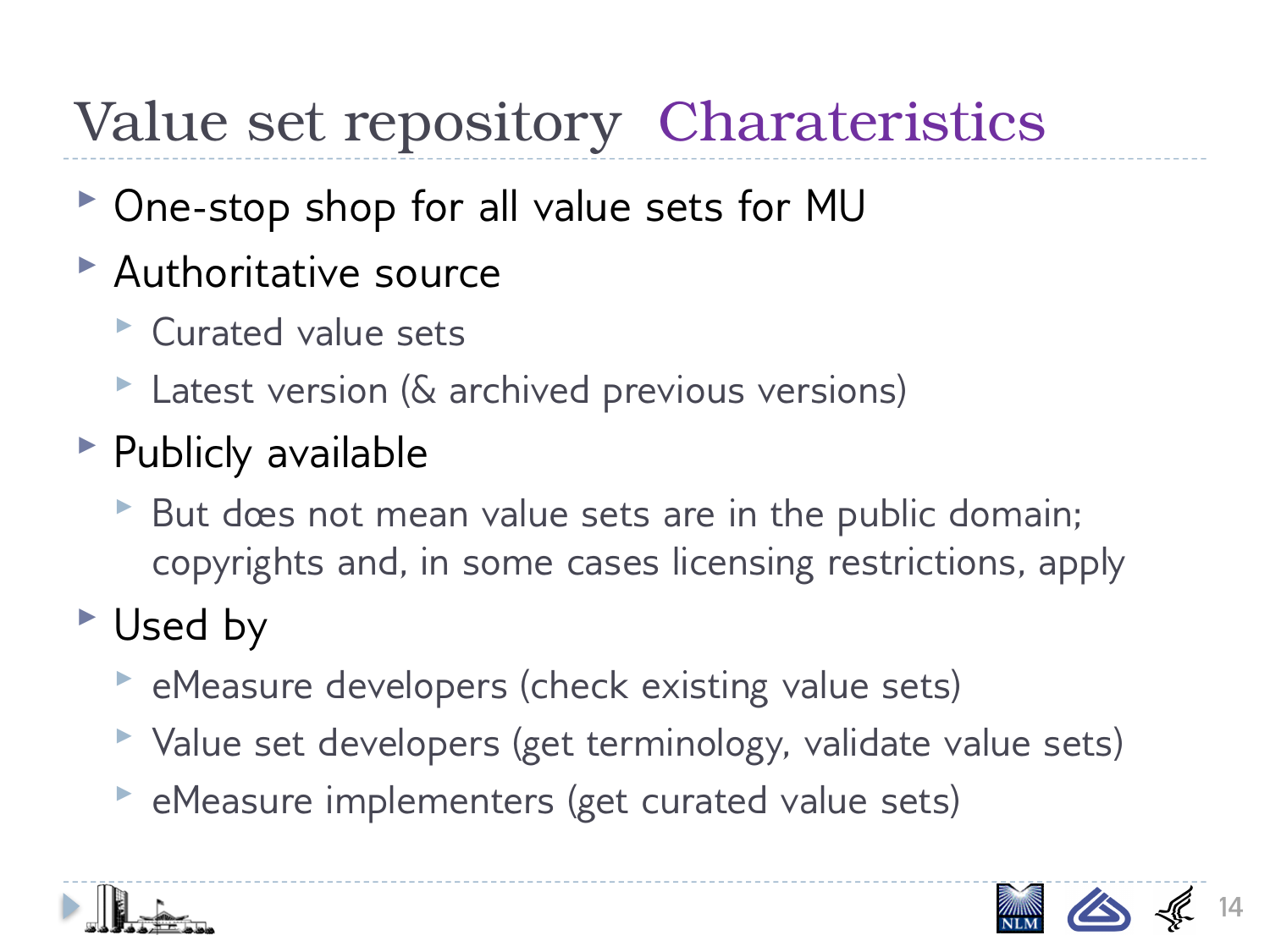

# Value set repository  Charateristics
One-stop shop for all value sets for MU
Authoritative source
Curated value sets
Latest version (& archived previous versions)
Publicly available
But does not mean value sets are in the public domain; copyrights and, in some cases licensing restrictions, apply
Used by
eMeasure developers (check existing value sets)
Value set developers (get terminology, validate value sets)
eMeasure implementers (get curated value sets)